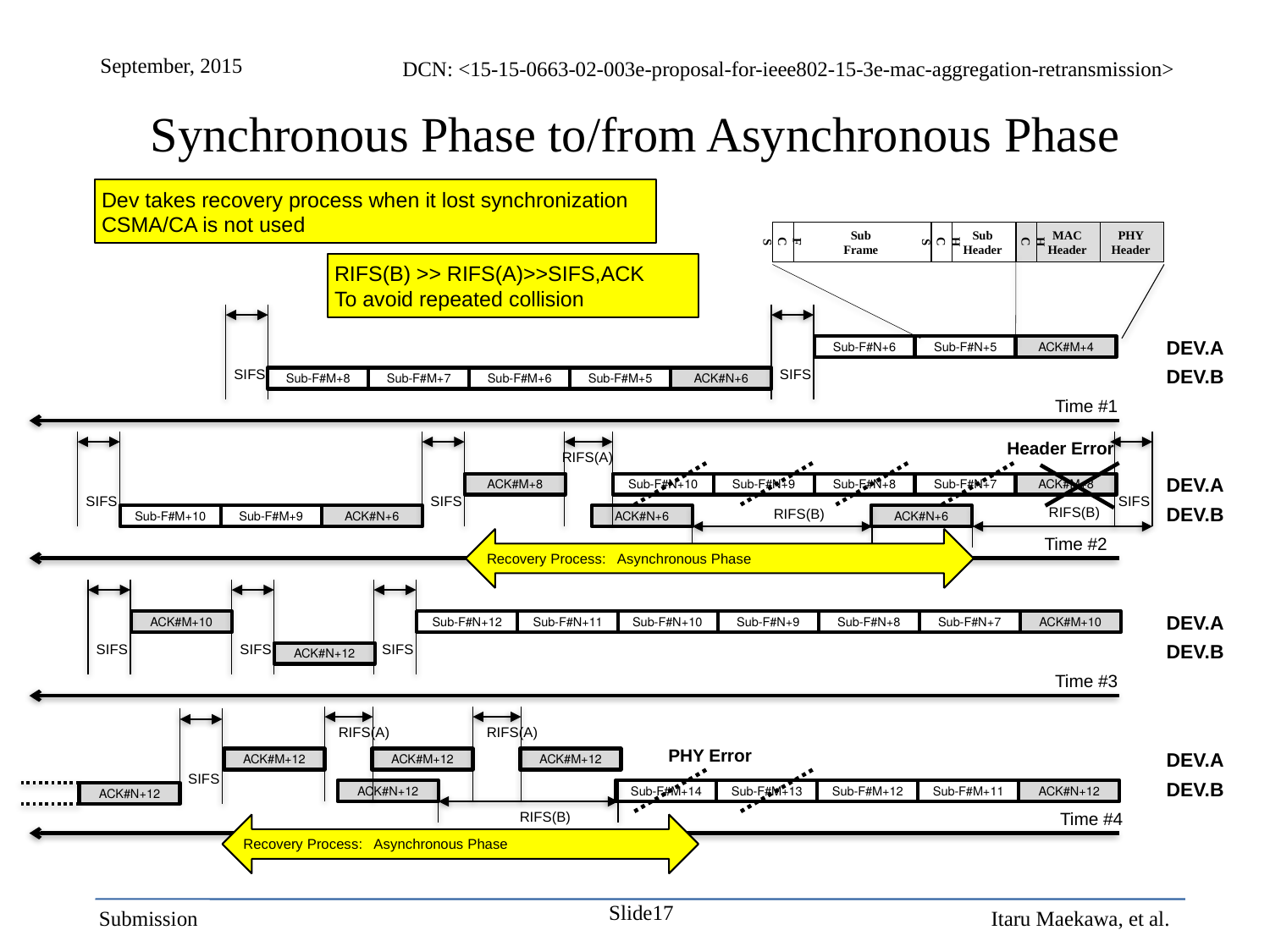

# Synchronous Phase to/from Asynchronous Phase
Dev takes recovery process when it lost synchronization
CSMA/CA is not used
FCS
Sub
Frame
HCS
Sub
Header
HCS
MAC
Header
PHY
Header
RIFS(B) >> RIFS(A)>>SIFS,ACK
To avoid repeated collision
SIFS
SIFS
DEV.A
DEV.B
Sub-F#N+6
Sub-F#N+5
ACK#M+4
Sub-F#M+8
Sub-F#M+7
Sub-F#M+6
Sub-F#M+5
ACK#N+6
Time #1
SIFS
SIFS
Header Error
RIFS(A)
DEV.A
DEV.B
ACK#M+8
Sub-F#N+10
Sub-F#N+9
Sub-F#N+8
Sub-F#N+7
ACK#M+8
SIFS
RIFS(B)
RIFS(B)
Sub-F#M+10
Sub-F#M+9
ACK#N+6
ACK#N+6
ACK#N+6
Time #2
Recovery Process:   Asynchronous Phase
SIFS
SIFS
SIFS
DEV.A
DEV.B
ACK#M+10
Sub-F#N+12
Sub-F#N+11
Sub-F#N+10
Sub-F#N+9
Sub-F#N+8
Sub-F#N+7
ACK#M+10
ACK#N+12
Time #3
SIFS
RIFS(A)
RIFS(A)
PHY Error
DEV.A
DEV.B
ACK#M+12
ACK#M+12
ACK#M+12
ACK#N+12
Sub-F#M+14
Sub-F#M+13
Sub-F#M+12
Sub-F#M+11
ACK#N+12
ACK#N+12
RIFS(B)
Time #4
Recovery Process:   Asynchronous Phase
Slide17